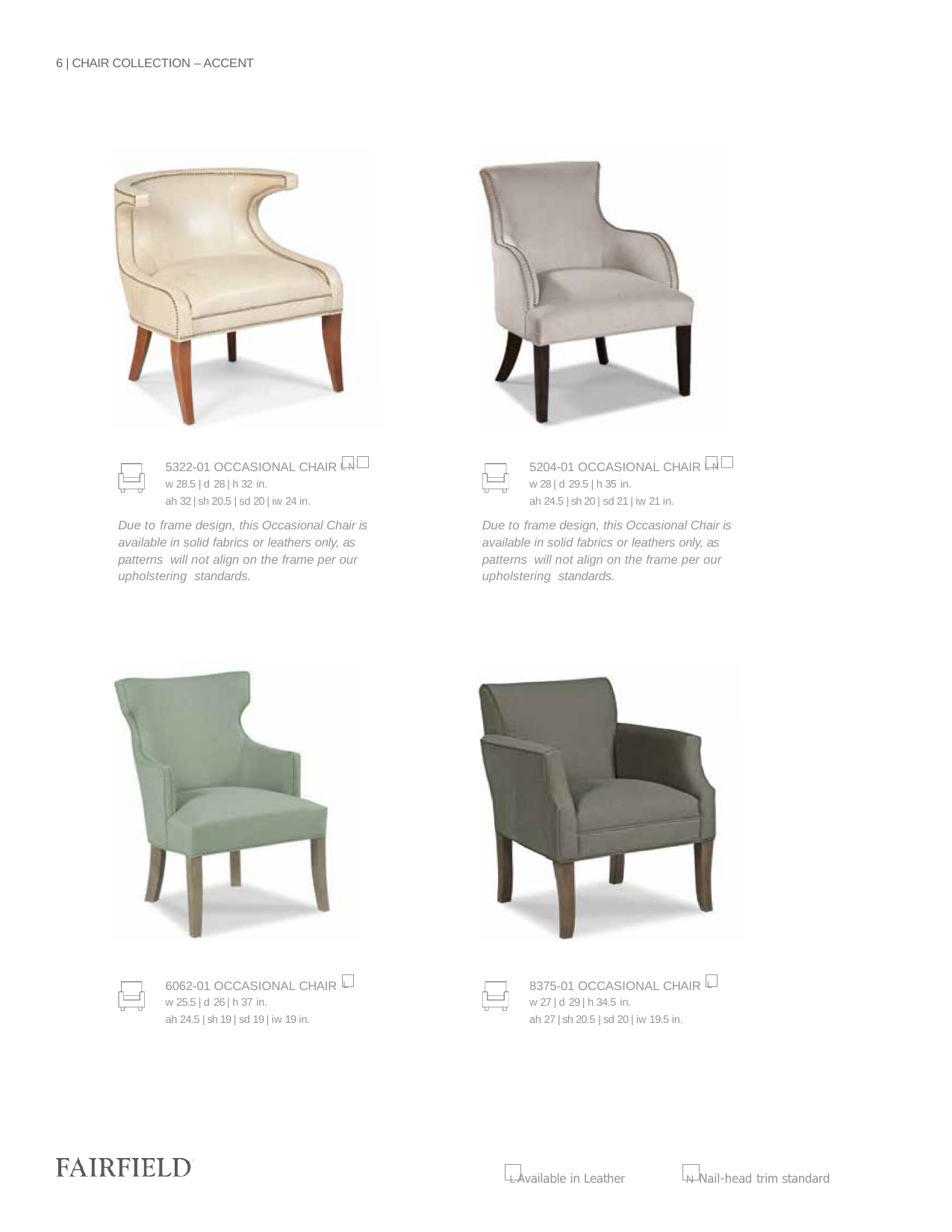

6 | CHAIR COLLECTION – ACCENT

5322-01 OCCASIONAL CHAIR L N
w 28.5 | d 28 | h 32 in.
ah 32 | sh 20.5 | sd 20 | iw 24 in.
Due to frame design, this Occasional Chair is  available in solid fabrics or leathers only, as patterns  will not align on the frame per our upholstering  standards.
5204-01 OCCASIONAL CHAIR L N
w 28 | d 29.5 | h 35 in.
ah 24.5 | sh 20 | sd 21 | iw 21 in.
Due to frame design, this Occasional Chair is  available in solid fabrics or leathers only, as patterns  will not align on the frame per our upholstering  standards.

6062-01 OCCASIONAL CHAIR L
w 25.5 | d 26 | h 37 in.
ah 24.5 | sh 19 | sd 19 | iw 19 in.
8375-01 OCCASIONAL CHAIR L
w 27 | d 29 | h 34.5 in.
ah 27 | sh 20.5 | sd 20 | iw 19.5 in.

L Available in Leather
N Nail-head trim standard